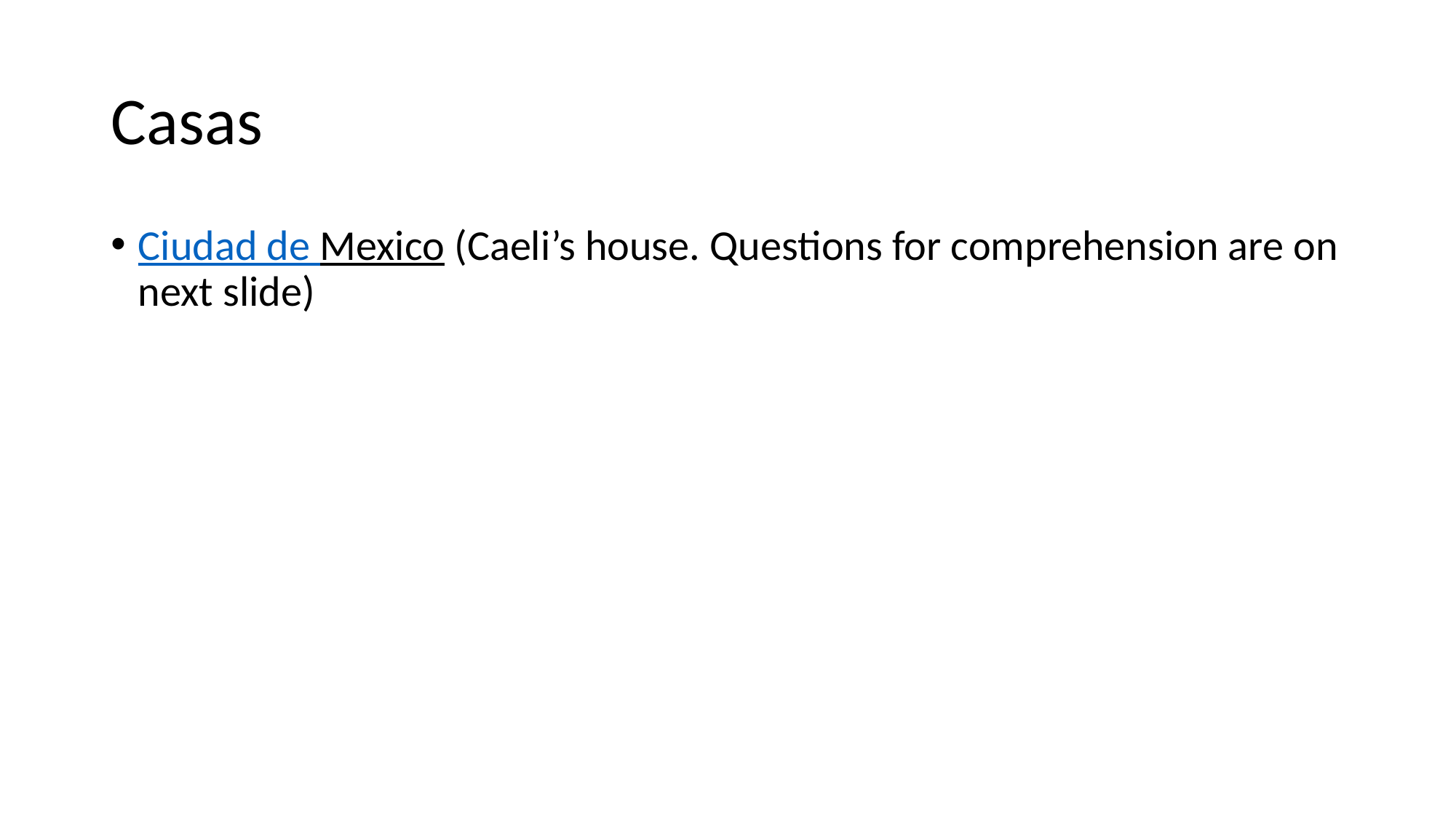

# Casas
Ciudad de Mexico (Caeli’s house. Questions for comprehension are on next slide)